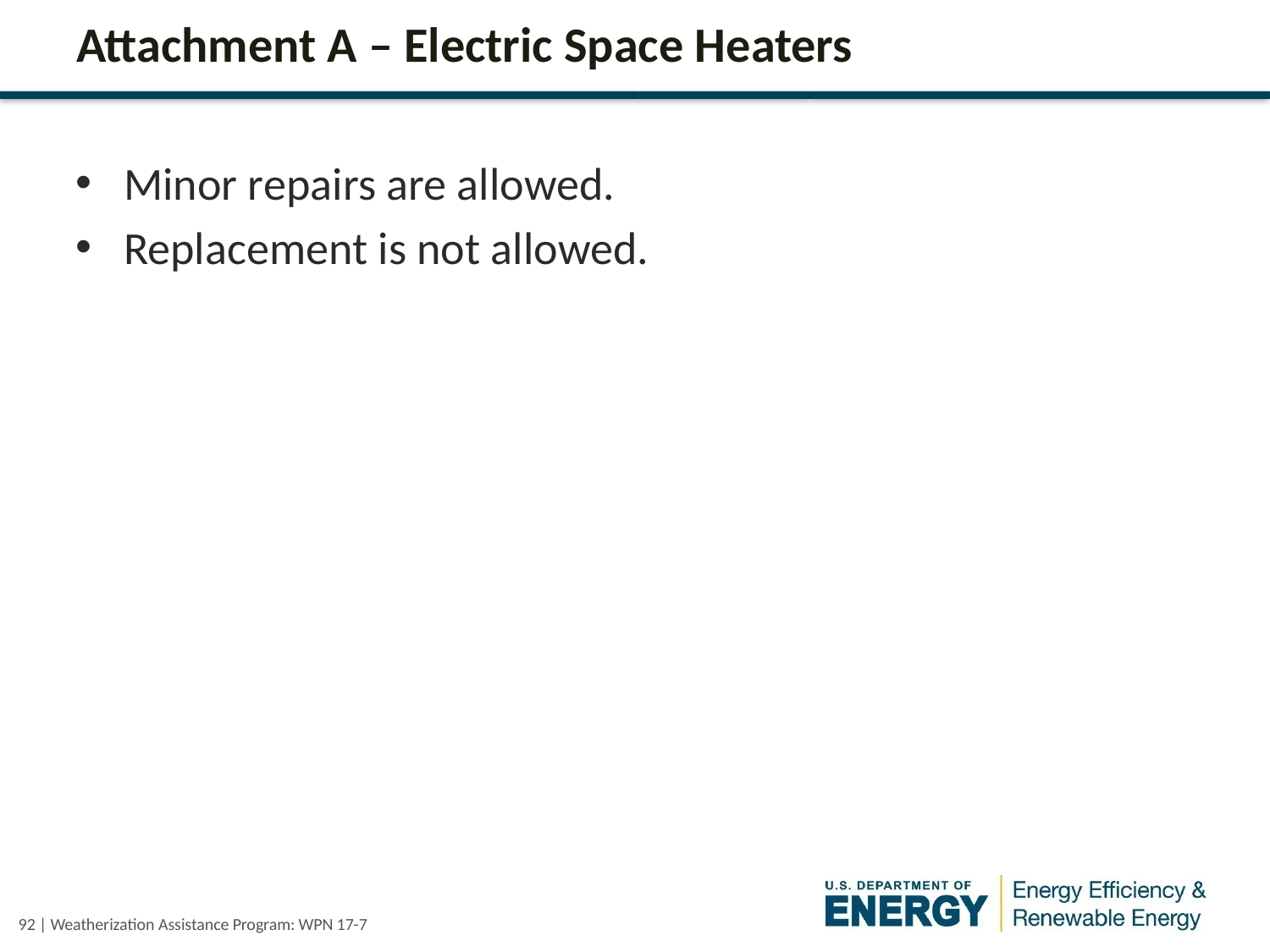

# Attachment A – Electric Space Heaters
Minor repairs are allowed.
Replacement is not allowed.